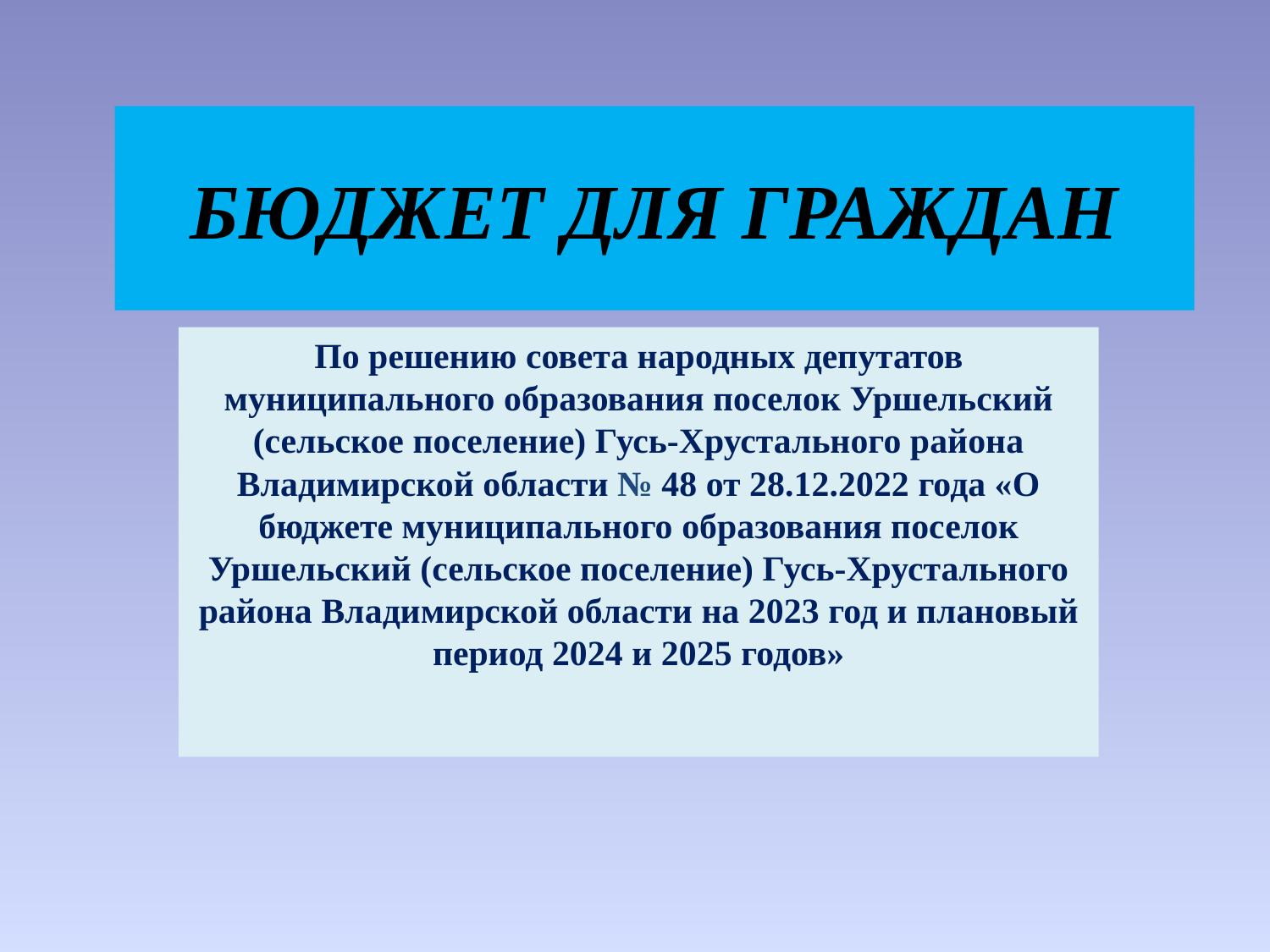

# БЮДЖЕТ ДЛЯ ГРАЖДАН
По решению совета народных депутатов муниципального образования поселок Уршельский (сельское поселение) Гусь-Хрустального района Владимирской области № 48 от 28.12.2022 года «О бюджете муниципального образования поселок Уршельский (сельское поселение) Гусь-Хрустального района Владимирской области на 2023 год и плановый период 2024 и 2025 годов»